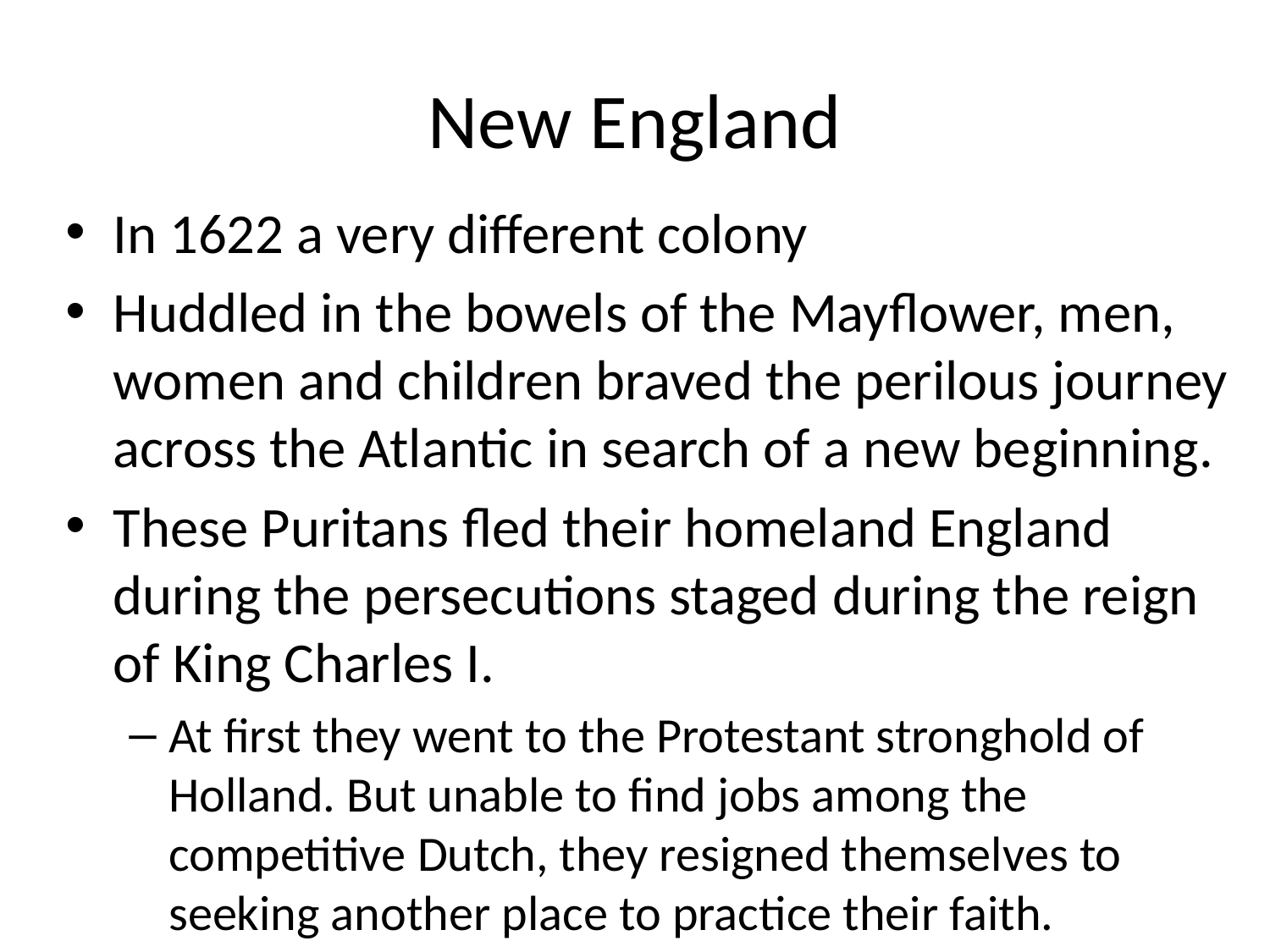

# New England
In 1622 a very different colony
Huddled in the bowels of the Mayflower, men, women and children braved the perilous journey across the Atlantic in search of a new beginning.
These Puritans fled their homeland England during the persecutions staged during the reign of King Charles I.
At first they went to the Protestant stronghold of Holland. But unable to find jobs among the competitive Dutch, they resigned themselves to seeking another place to practice their faith.